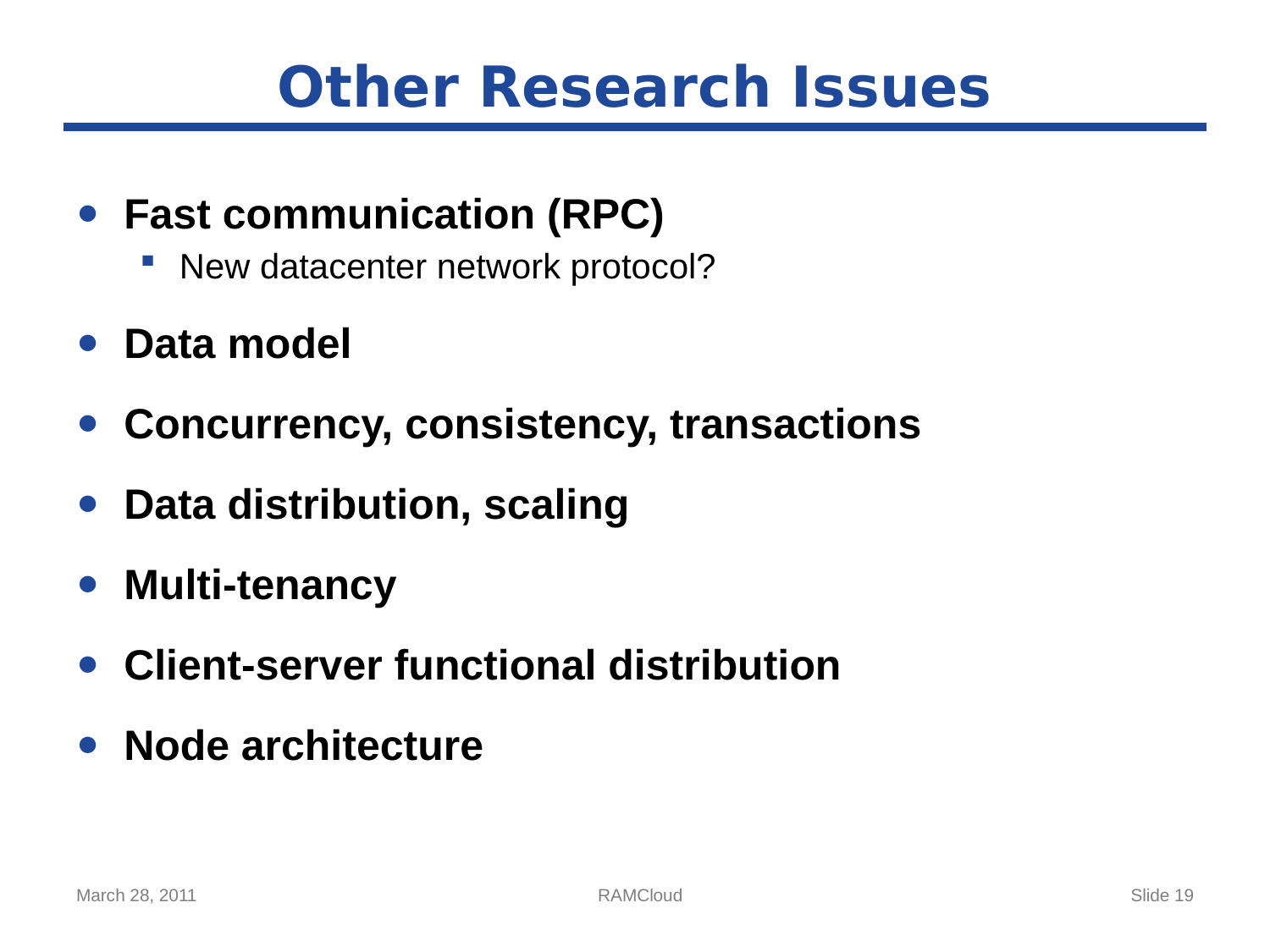

# Other Research Issues
Fast communication (RPC)
New datacenter network protocol?
Data model
Concurrency, consistency, transactions
Data distribution, scaling
Multi-tenancy
Client-server functional distribution
Node architecture
March 28, 2011
RAMCloud
Slide 19